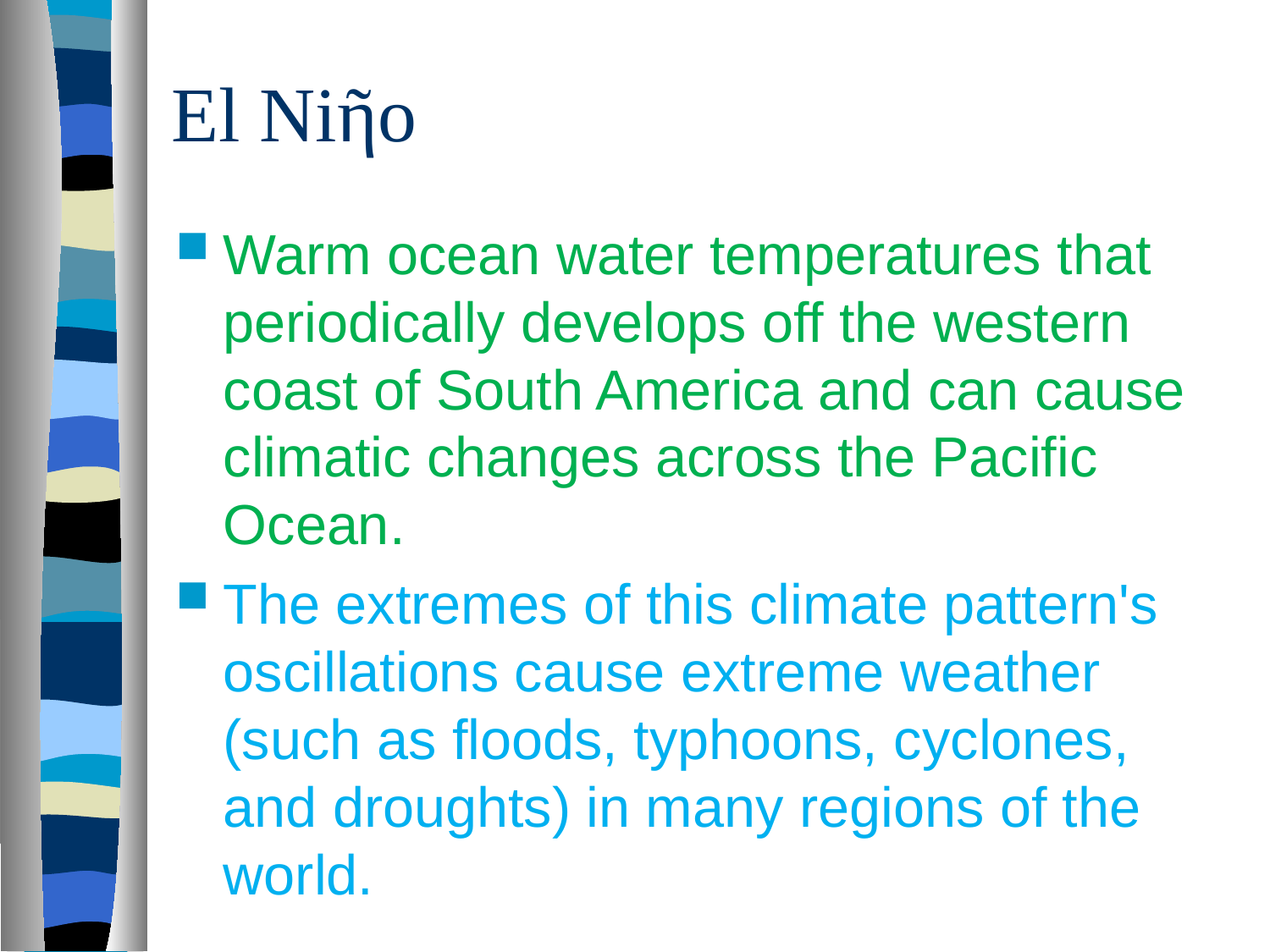

# El Niῆo
Warm ocean water temperatures that periodically develops off the western coast of South America and can cause climatic changes across the Pacific Ocean.
The extremes of this climate pattern's oscillations cause extreme weather (such as floods, typhoons, cyclones, and droughts) in many regions of the world.